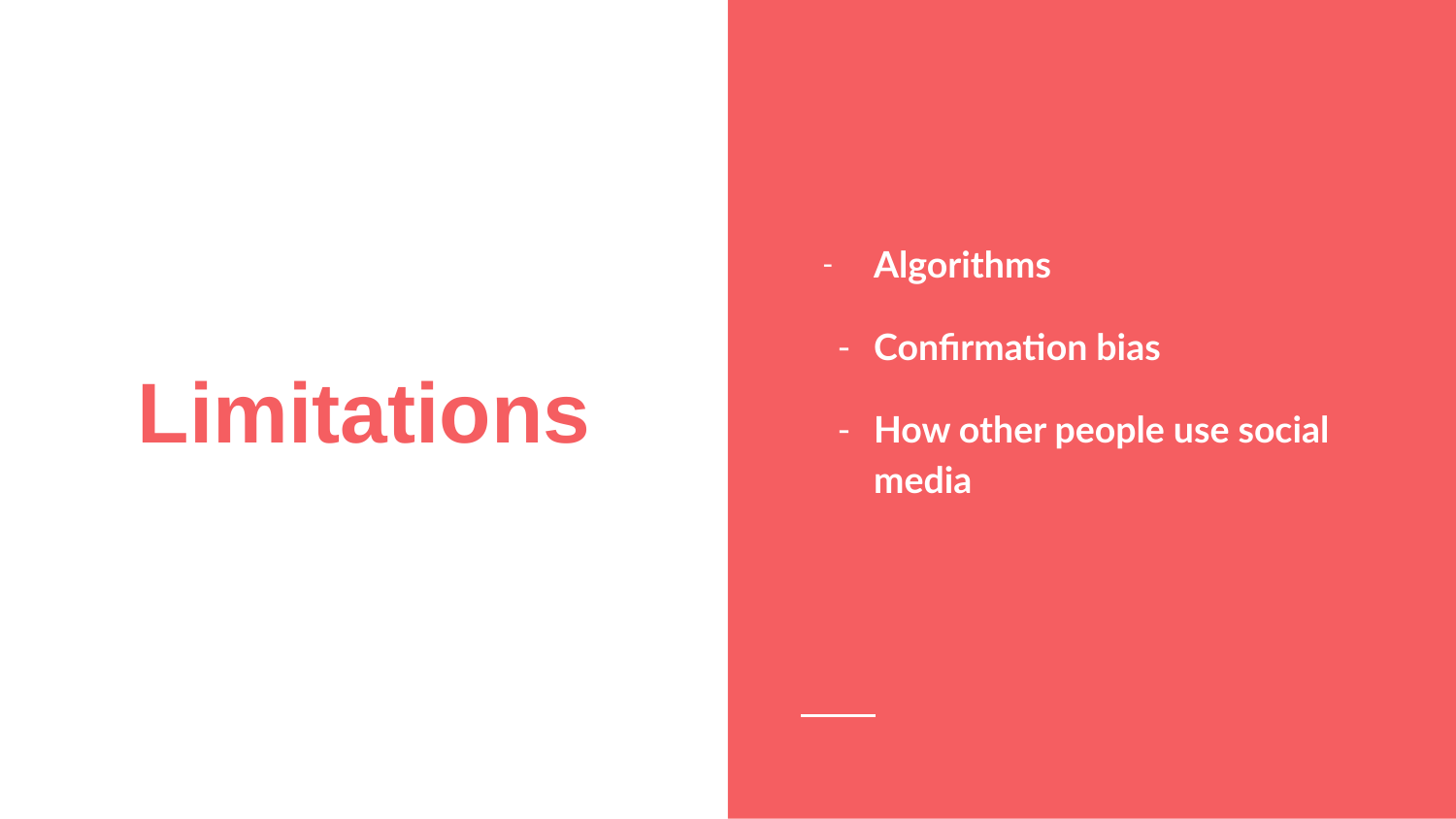

Algorithms
Confirmation bias
How other people use social media

# Limitations